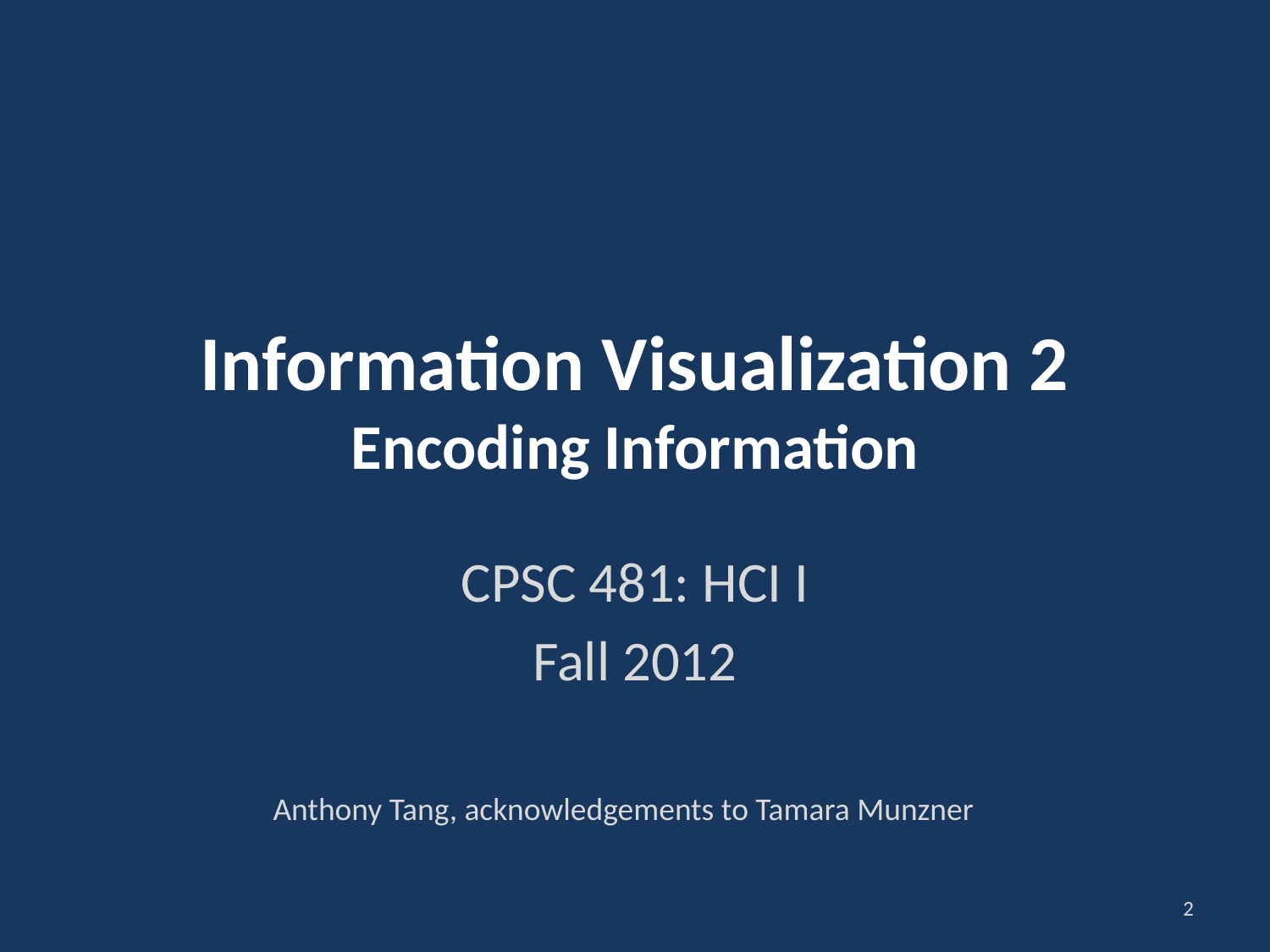

# Information Visualization 2 Encoding Information
CPSC 481: HCI I
Fall 2012
Anthony Tang, acknowledgements to Tamara Munzner
2